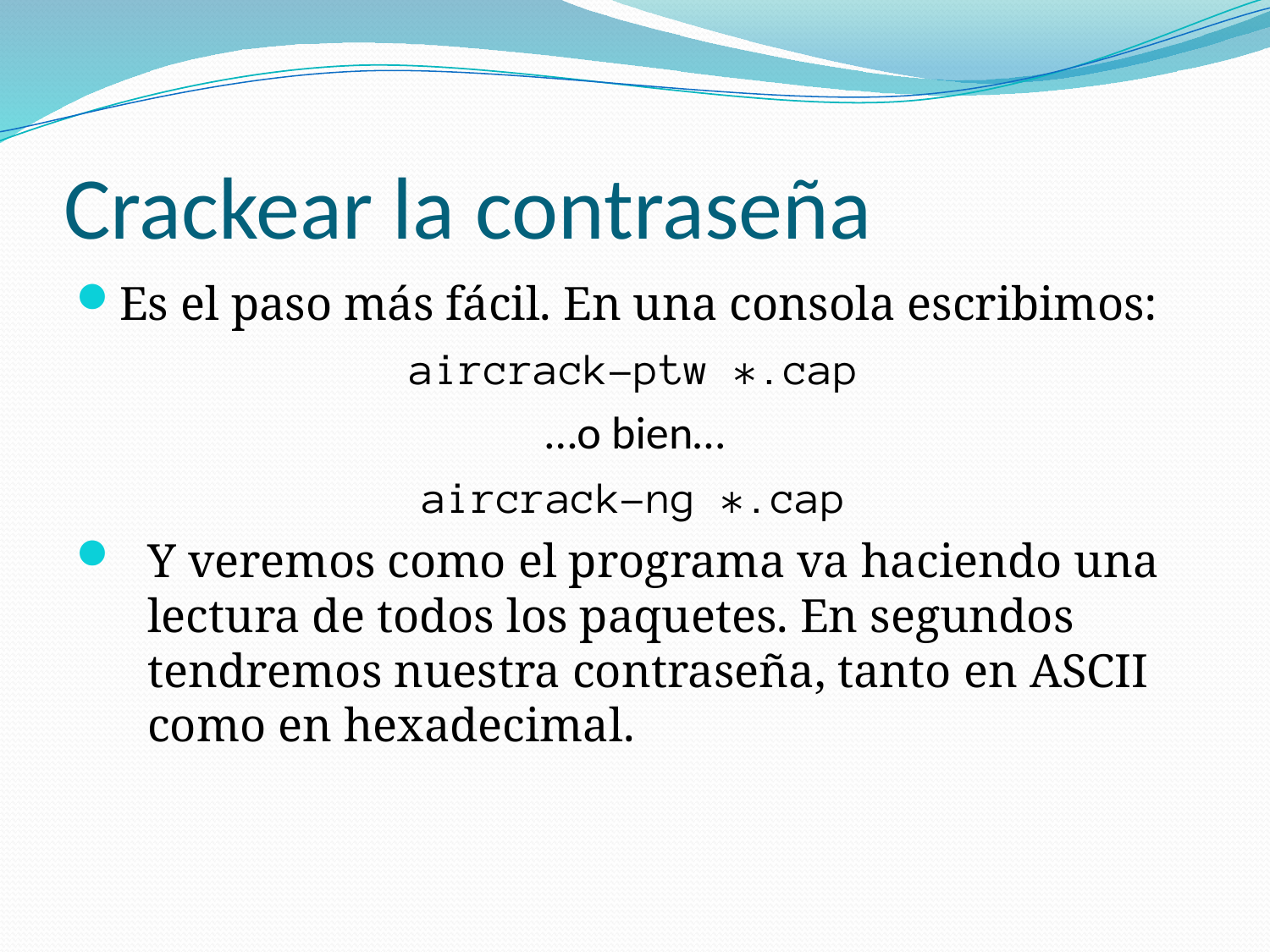

# Crackear la contraseña
Es el paso más fácil. En una consola escribimos:
aircrack-ptw *.cap
…o bien…
aircrack-ng *.cap
Y veremos como el programa va haciendo una lectura de todos los paquetes. En segundos tendremos nuestra contraseña, tanto en ASCII como en hexadecimal.